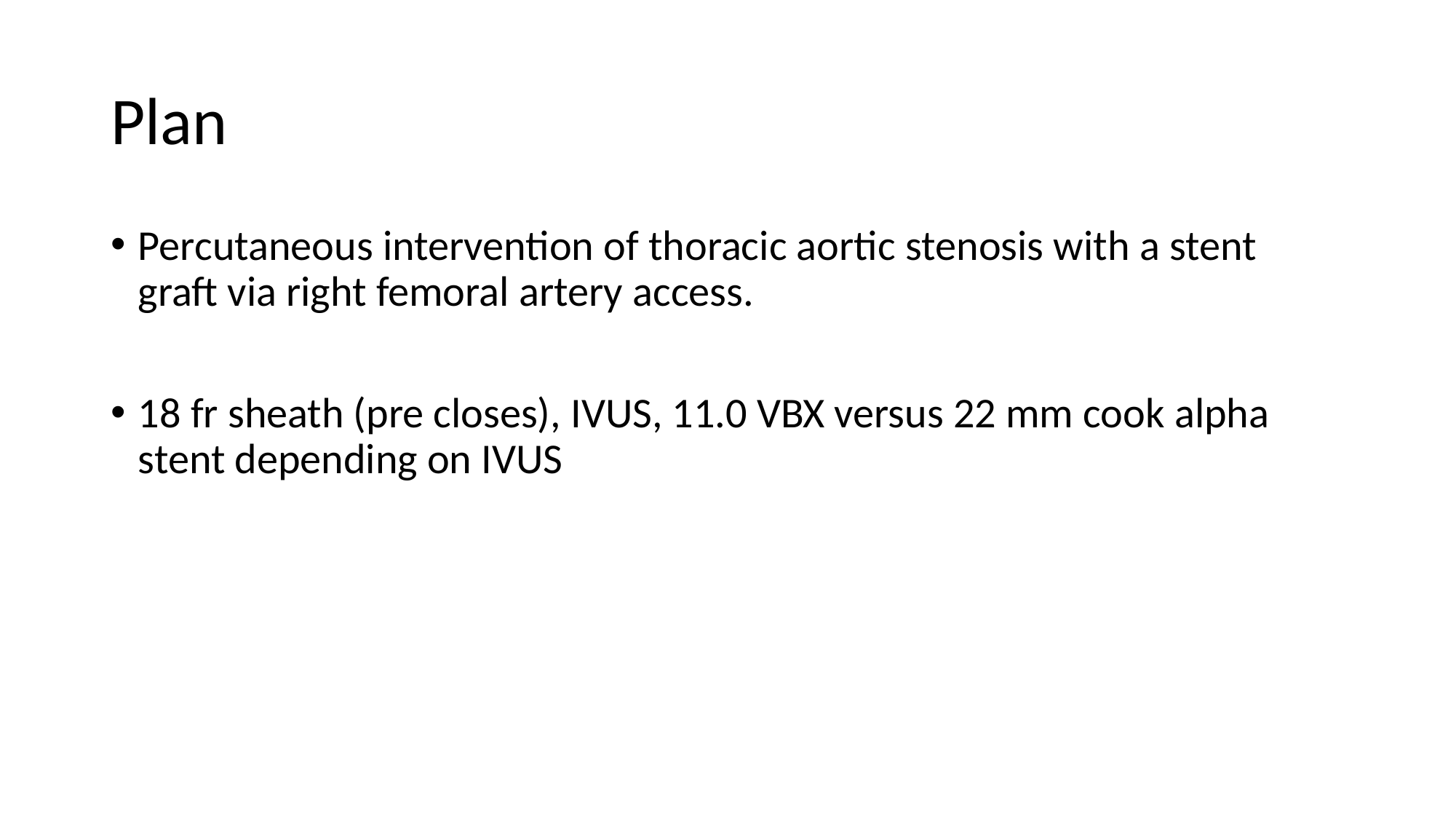

# Plan
Percutaneous intervention of thoracic aortic stenosis with a stent graft via right femoral artery access.

18 fr sheath (pre closes), IVUS, 11.0 VBX versus 22 mm cook alpha stent depending on IVUS